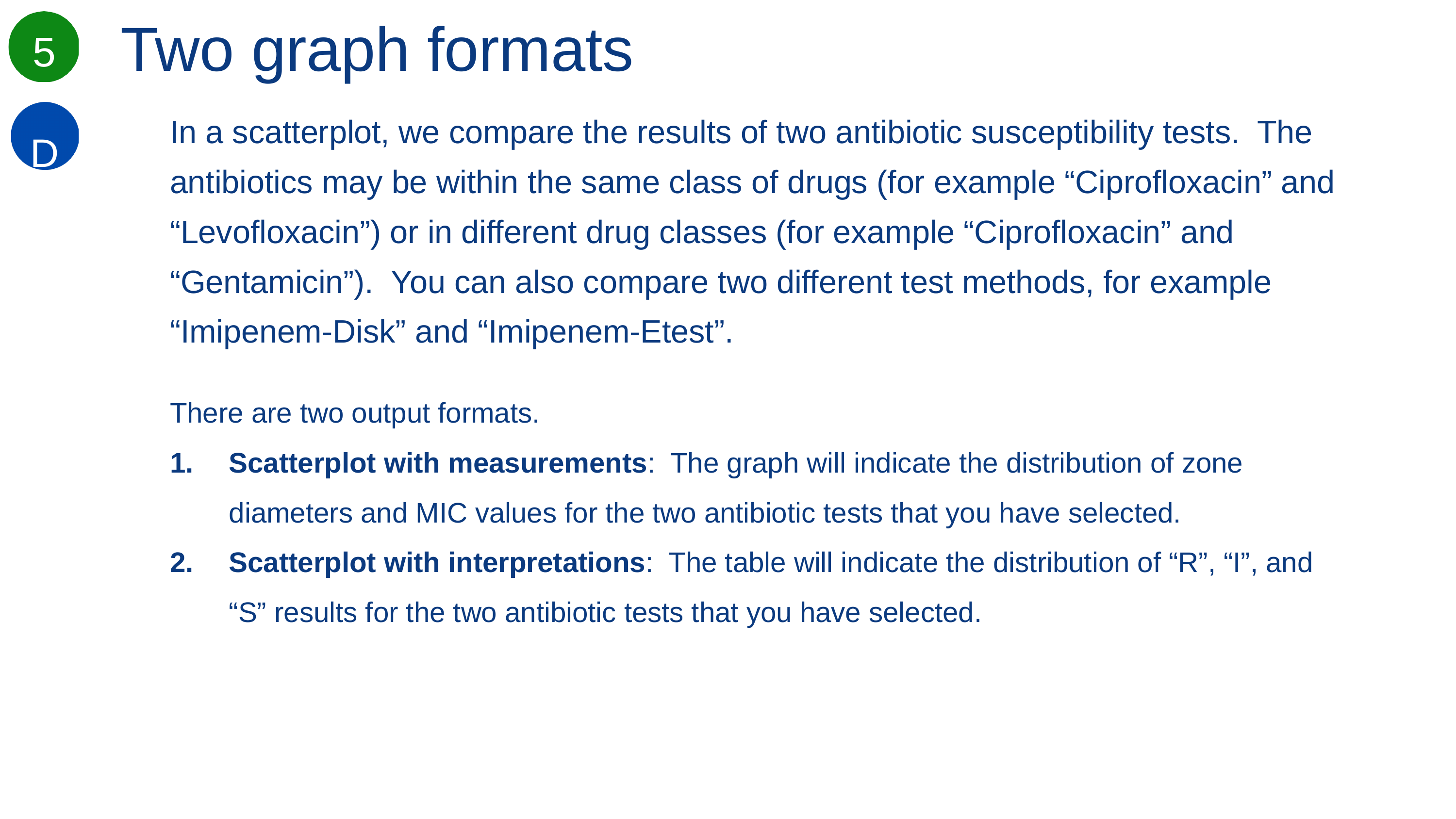

Two graph formats

5
D

In a scatterplot, we compare the results of two antibiotic susceptibility tests.  The antibiotics may be within the same class of drugs (for example “Ciprofloxacin” and “Levofloxacin”) or in different drug classes (for example “Ciprofloxacin” and “Gentamicin”).  You can also compare two different test methods, for example “Imipenem-Disk” and “Imipenem-Etest”.
There are two output formats.
Scatterplot with measurements:  The graph will indicate the distribution of zone diameters and MIC values for the two antibiotic tests that you have selected.
Scatterplot with interpretations:  The table will indicate the distribution of “R”, “I”, and “S” results for the two antibiotic tests that you have selected.